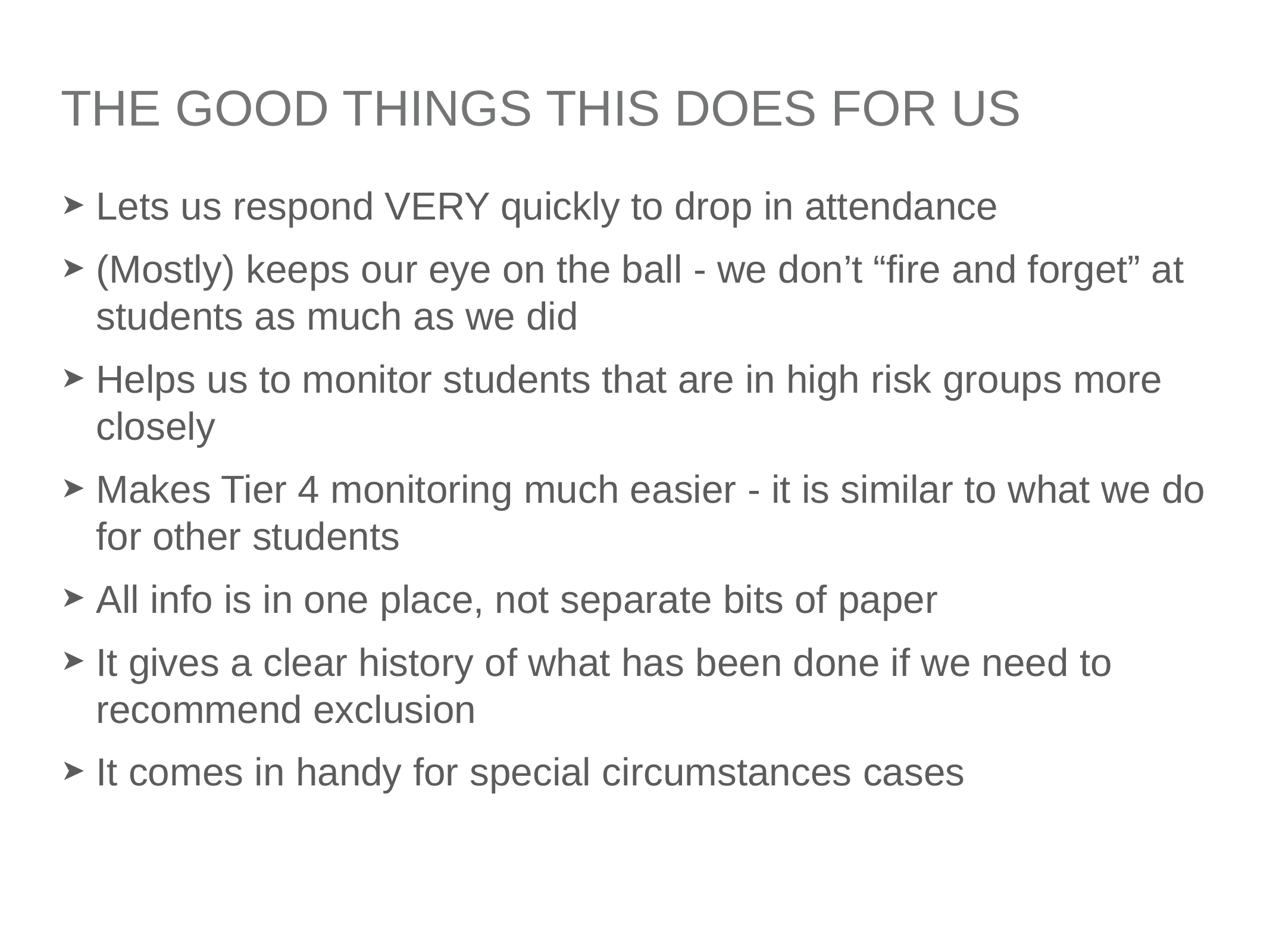

# THE GOOD THINGS this does for us

Lets us respond VERY quickly to drop in attendance
(Mostly) keeps our eye on the ball - we don’t “fire and forget” at students as much as we did
Helps us to monitor students that are in high risk groups more closely
Makes Tier 4 monitoring much easier - it is similar to what we do for other students
All info is in one place, not separate bits of paper
It gives a clear history of what has been done if we need to recommend exclusion
It comes in handy for special circumstances cases